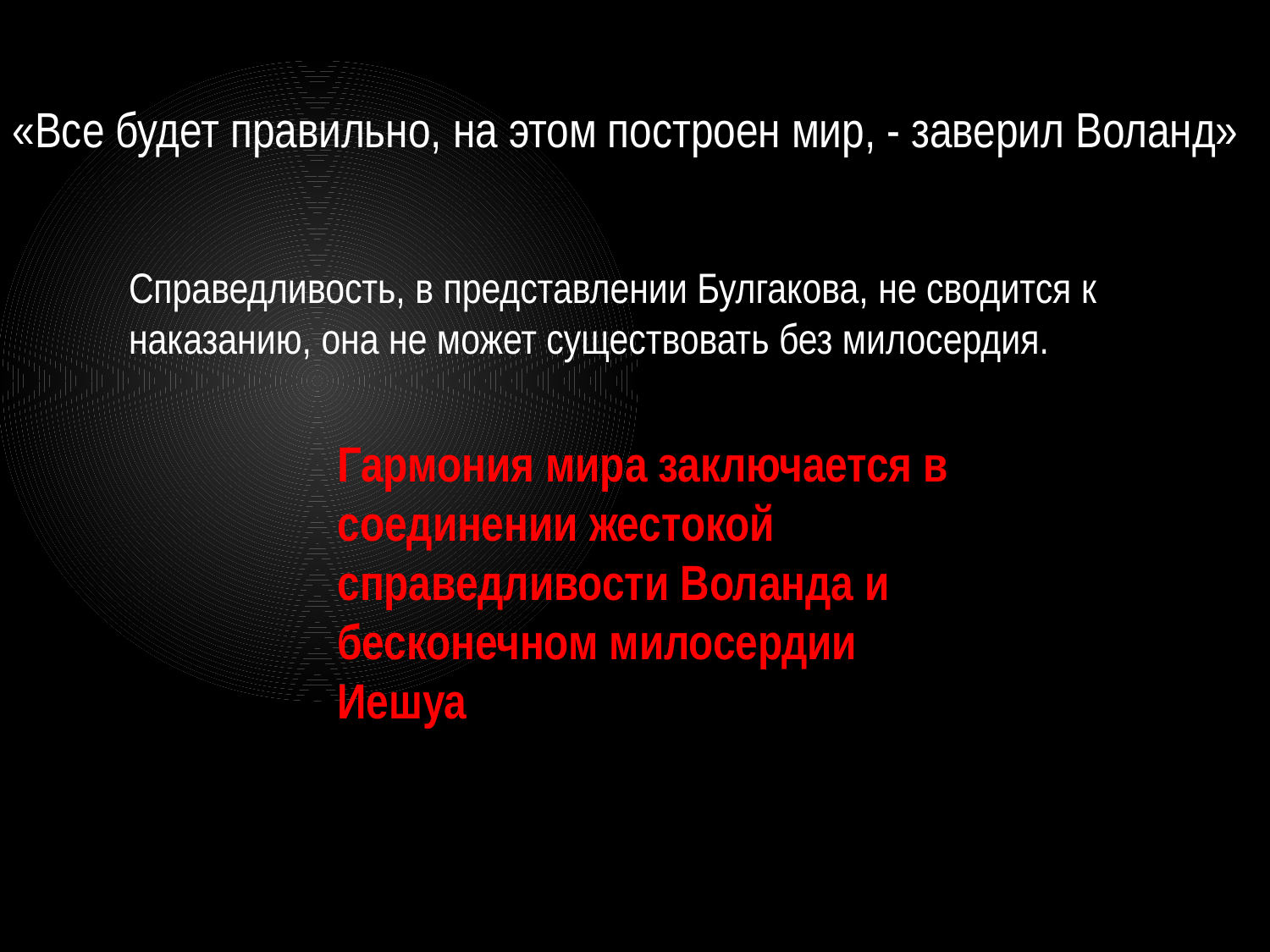

«Все будет правильно, на этом построен мир, - заверил Воланд»
Справедливость, в представлении Булгакова, не сводится к наказанию, она не может существовать без милосердия.
Гармония мира заключается в соединении жестокой справедливости Воланда и бесконечном милосердии Иешуа